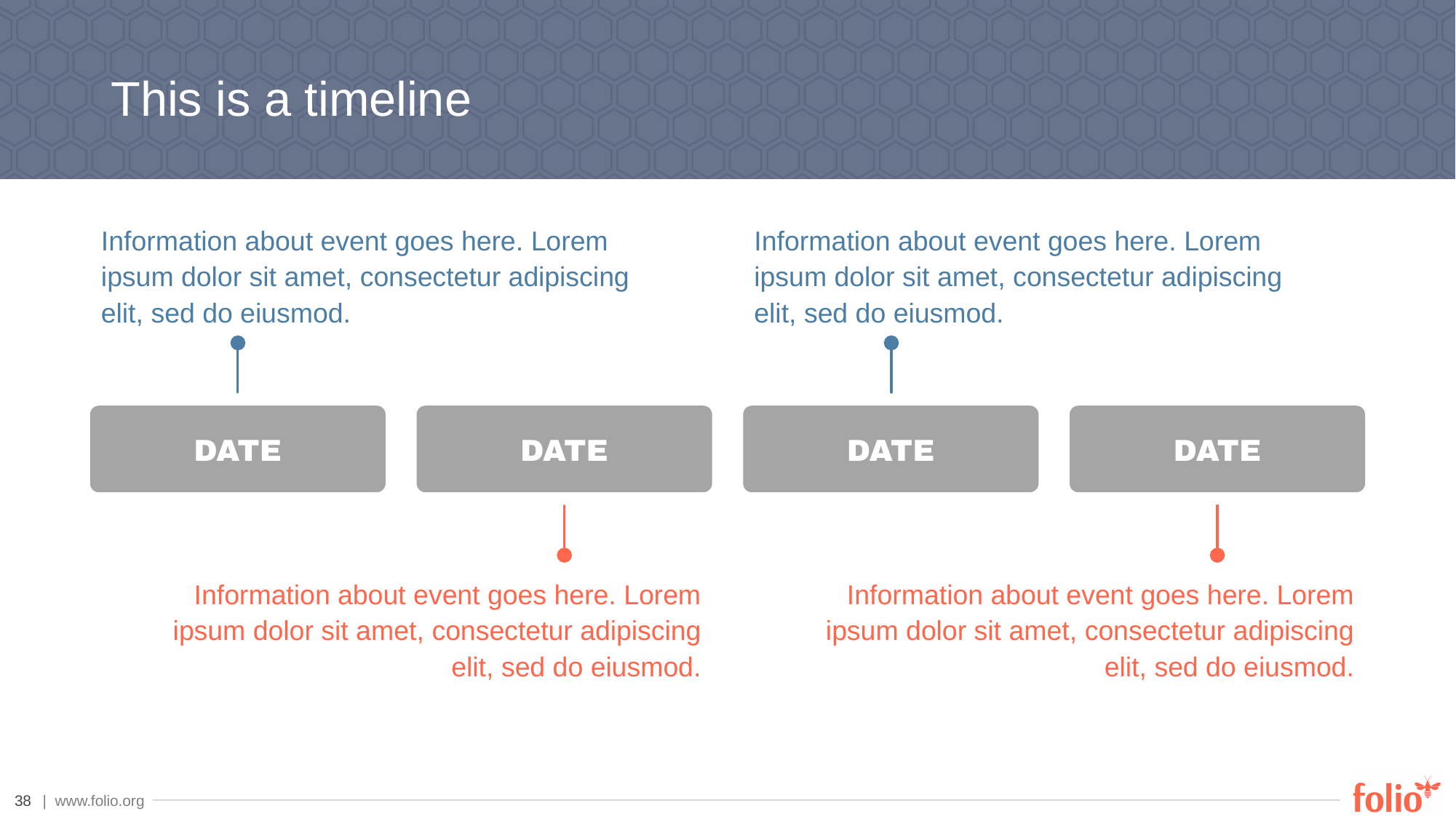

# This is a timeline
Information about event goes here. Lorem ipsum dolor sit amet, consectetur adipiscing elit, sed do eiusmod.
Information about event goes here. Lorem ipsum dolor sit amet, consectetur adipiscing elit, sed do eiusmod.
DATE
DATE
DATE
DATE
Information about event goes here. Lorem ipsum dolor sit amet, consectetur adipiscing elit, sed do eiusmod.
Information about event goes here. Lorem ipsum dolor sit amet, consectetur adipiscing elit, sed do eiusmod.